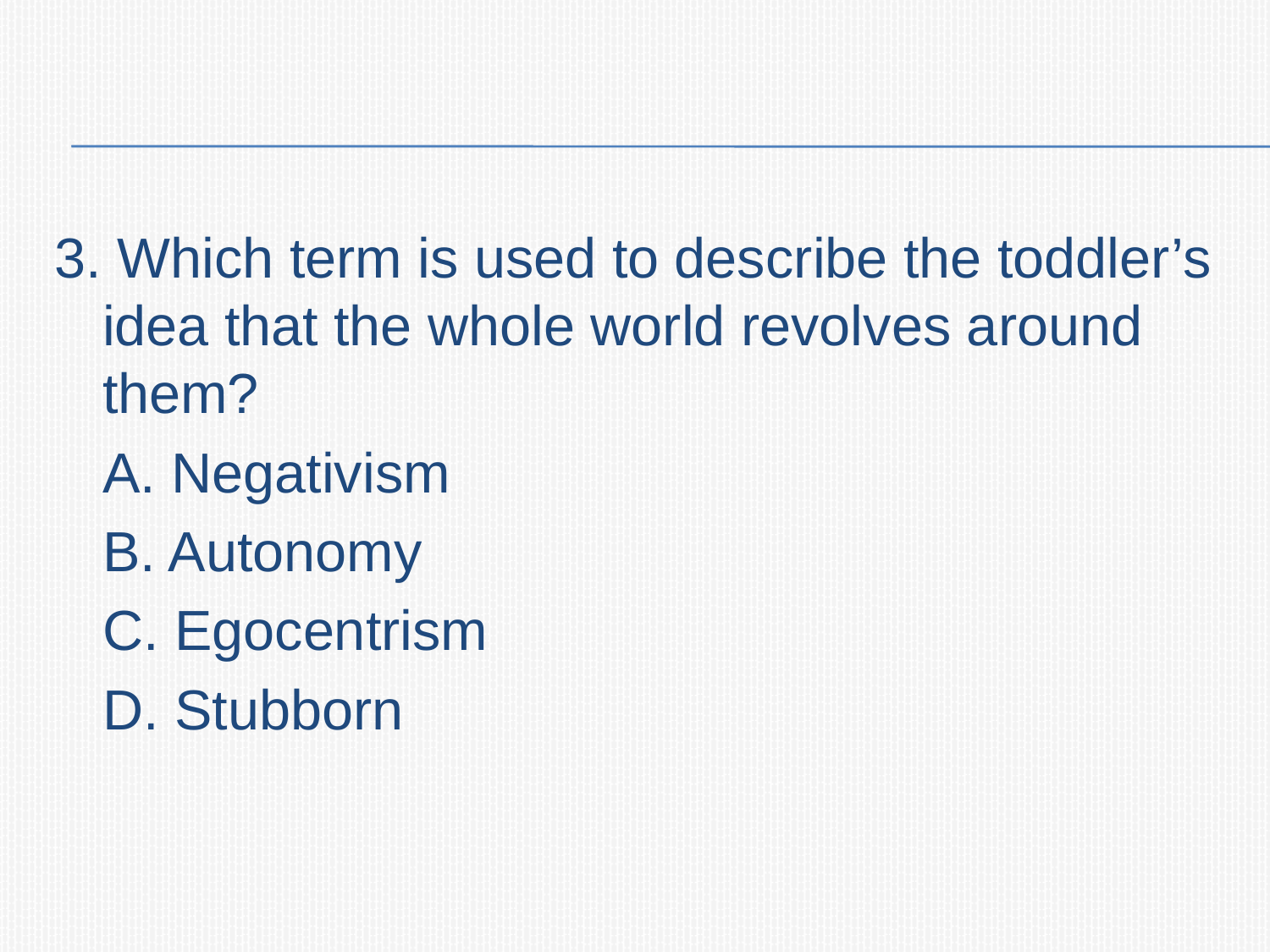

3. Which term is used to describe the toddler’s idea that the whole world revolves around them?
	A. Negativism
	B. Autonomy
	C. Egocentrism
	D. Stubborn